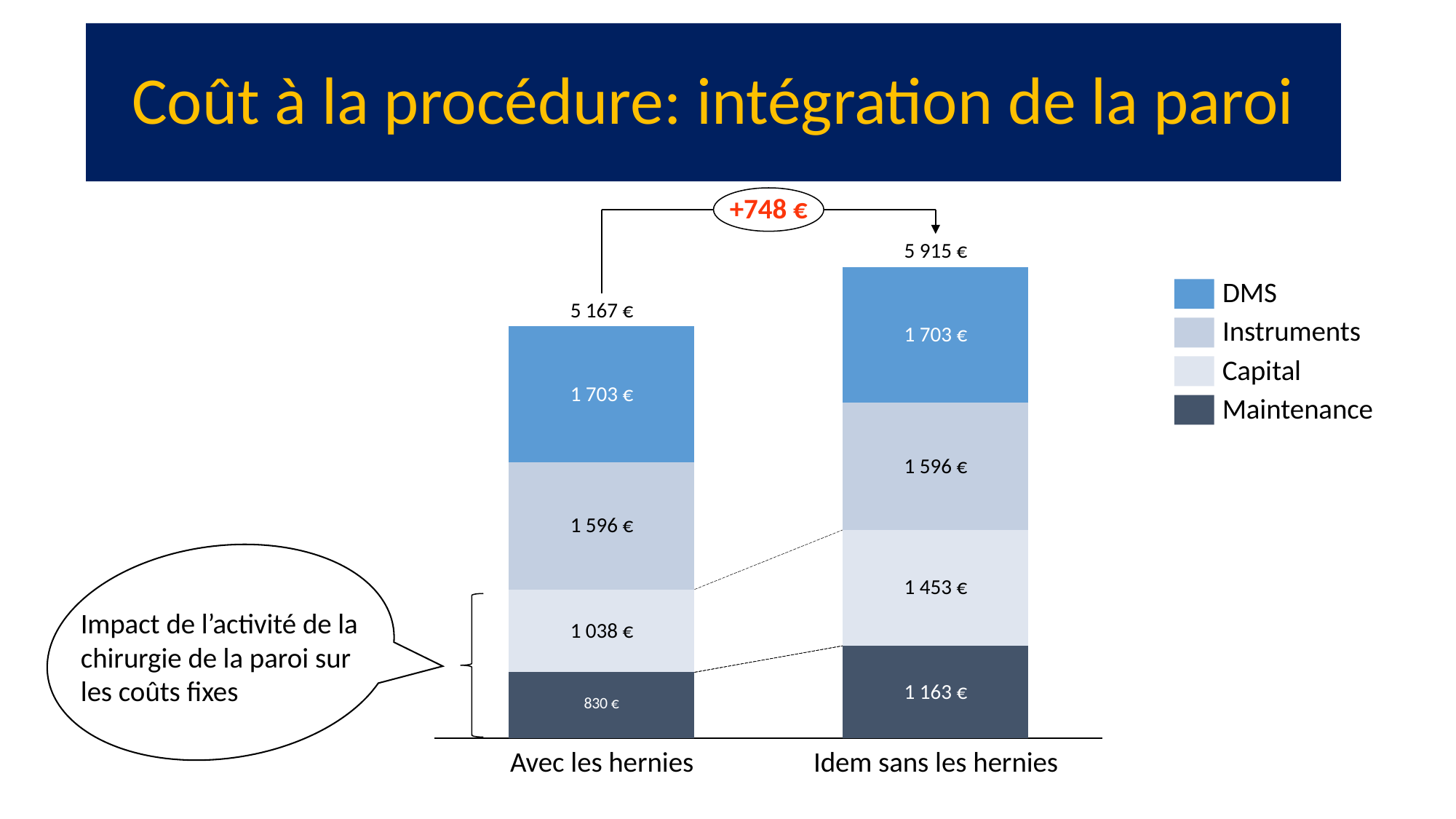

# Coût à la procédure: intégration de la paroi
+748 €
5 915 €

### Chart

| Category |  |  |  |  |
|---|---|---|---|---|
DMS

5 167 €
Instruments

1 703 €
Capital

1 703 €
Maintenance

1 596 €

1 596 €
1 453 €

Impact de l’activité de la
chirurgie de la paroi sur
les coûts fixes
1 038 €
1 163 €
Avec les hernies
Idem sans les hernies